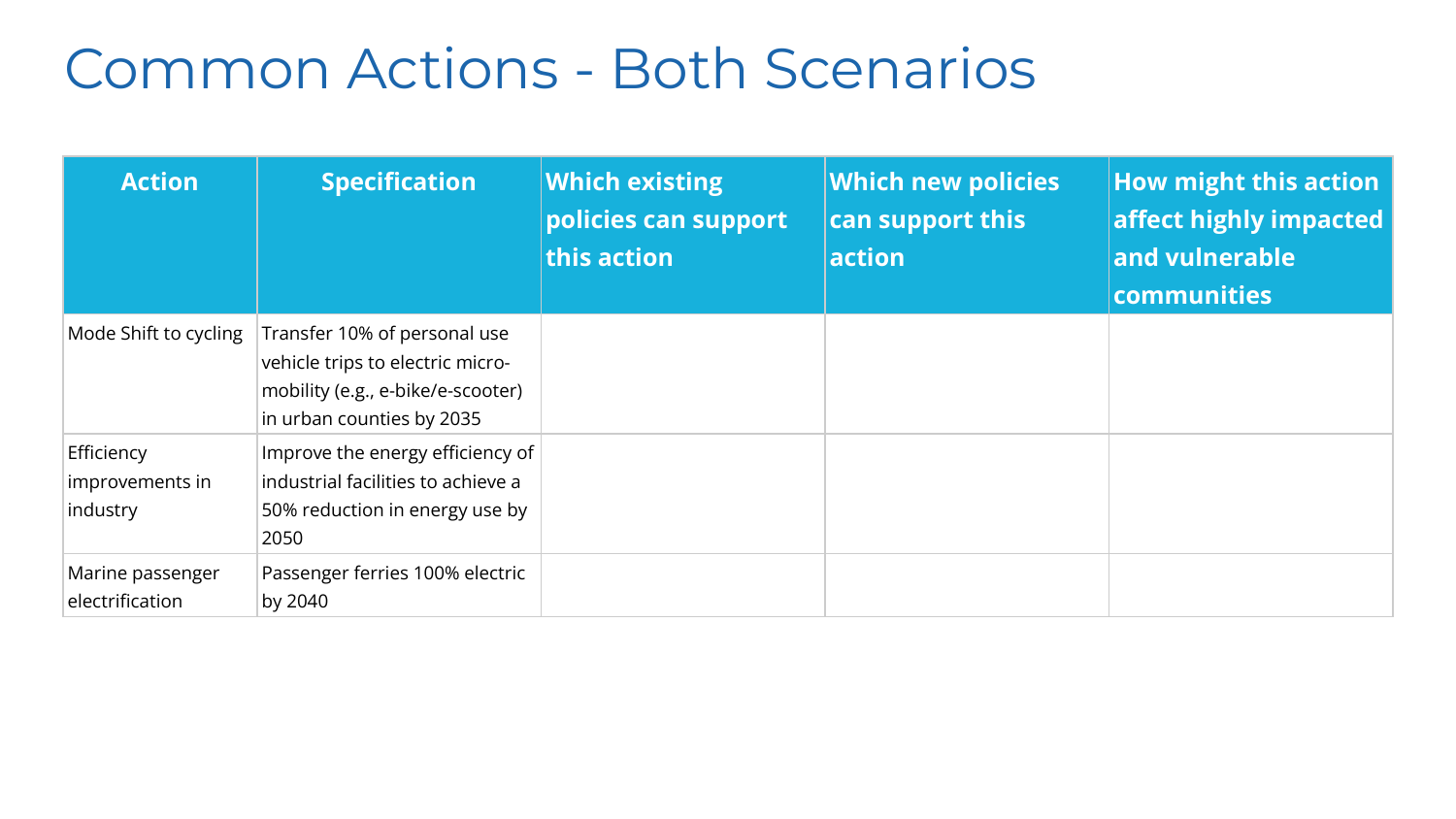

# Common Actions - Both Scenarios
| Action | Specification | Which existing policies can support this action | Which new policies can support this action | How might this action affect highly impacted and vulnerable communities |
| --- | --- | --- | --- | --- |
| Mode Shift to cycling | Transfer 10% of personal use vehicle trips to electric micro-mobility (e.g., e-bike/e-scooter) in urban counties by 2035 |  |  |  |
| Efficiency improvements in industry | Improve the energy efficiency of industrial facilities to achieve a 50% reduction in energy use by 2050 |  |  |  |
| Marine passenger electrification | Passenger ferries 100% electric by 2040 |  |  |  |